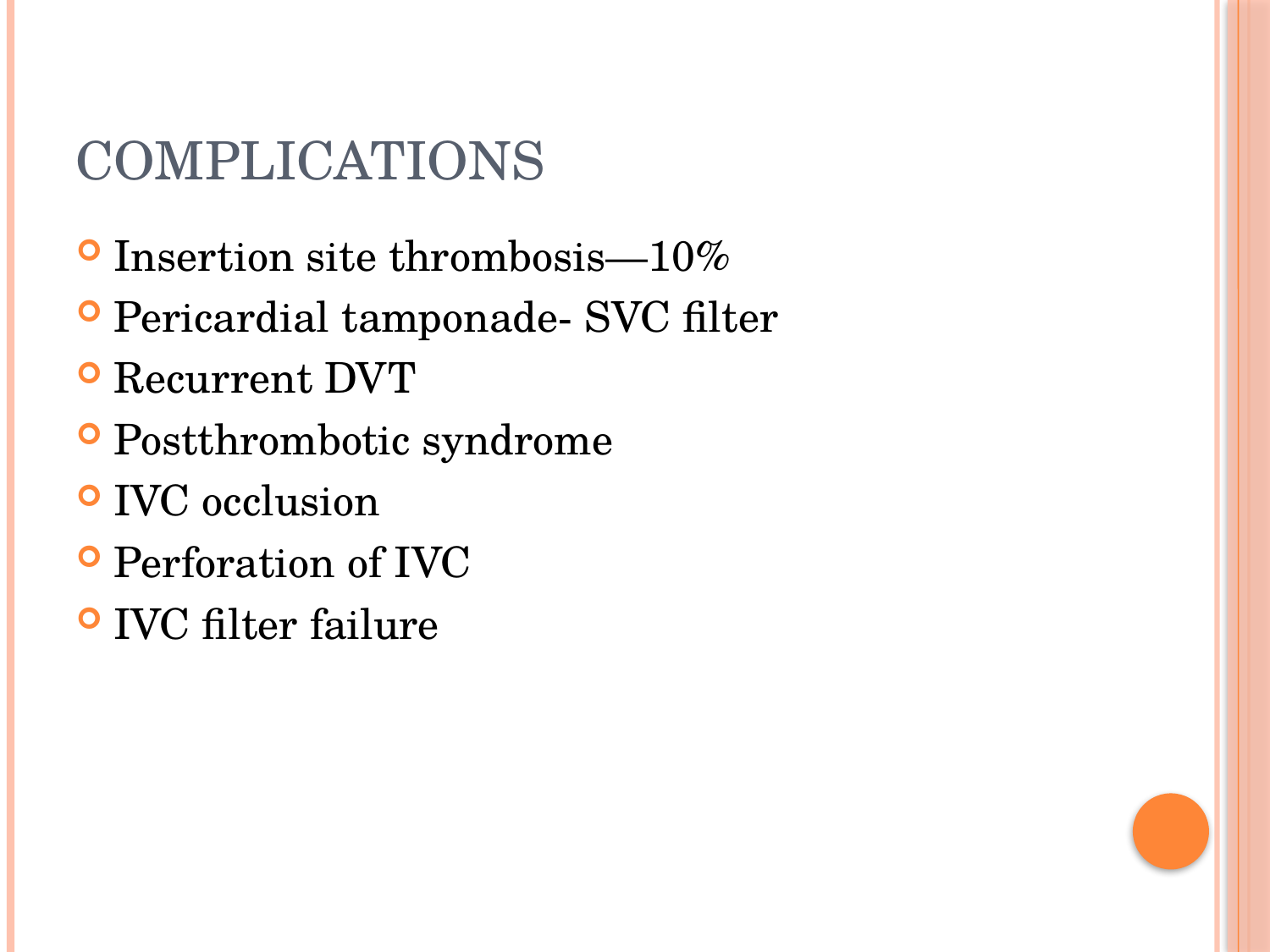

# Complications
Insertion site thrombosis—10%
Pericardial tamponade- SVC filter
Recurrent DVT
Postthrombotic syndrome
IVC occlusion
Perforation of IVC
IVC filter failure